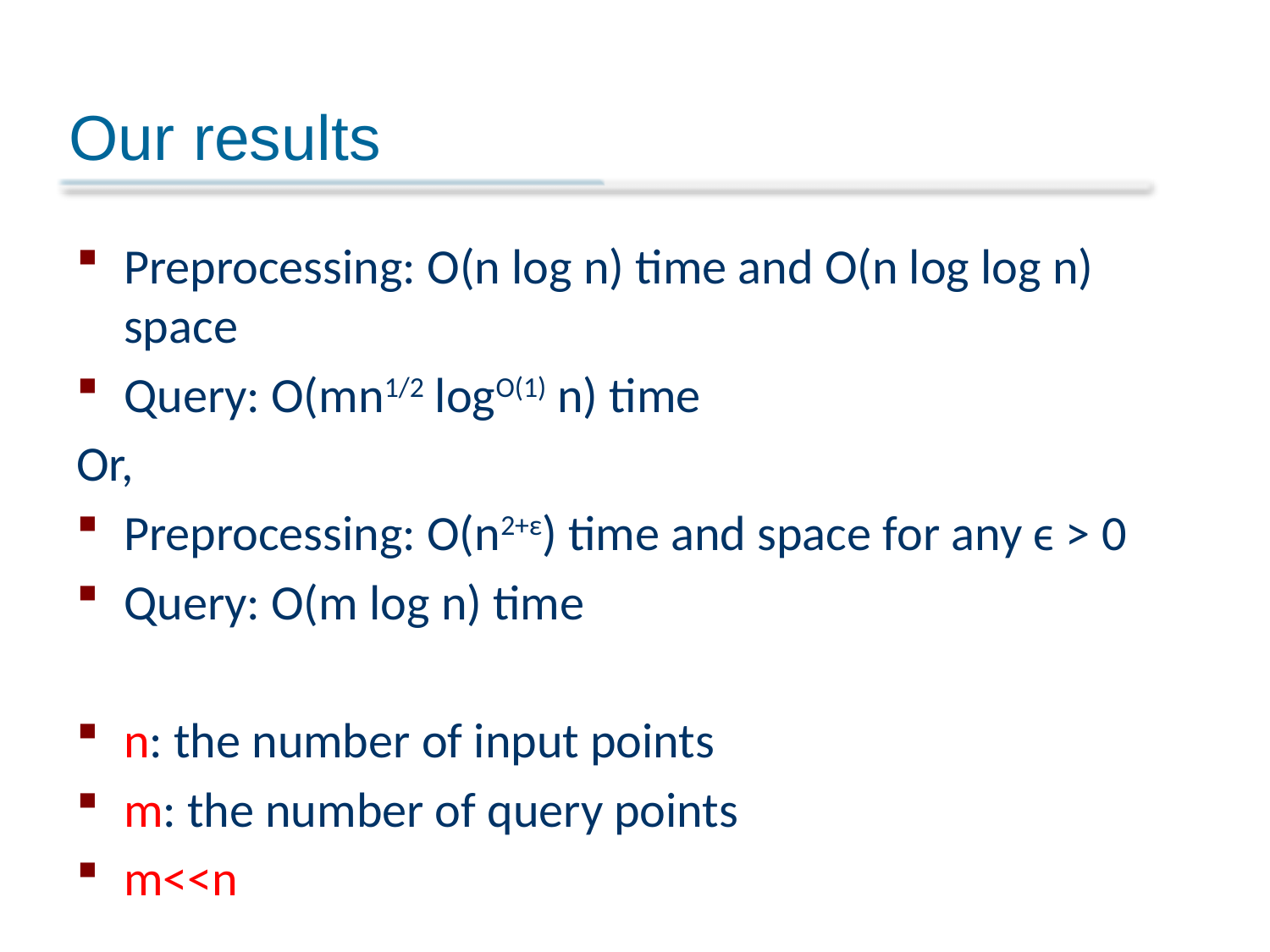

# Our results
Preprocessing: O(n log n) time and O(n log log n) space
Query: O(mn1/2 logO(1) n) time
Or,
Preprocessing: O(n2+ε) time and space for any ϵ > 0
Query: O(m log n) time

n: the number of input points
m: the number of query points
m<<n